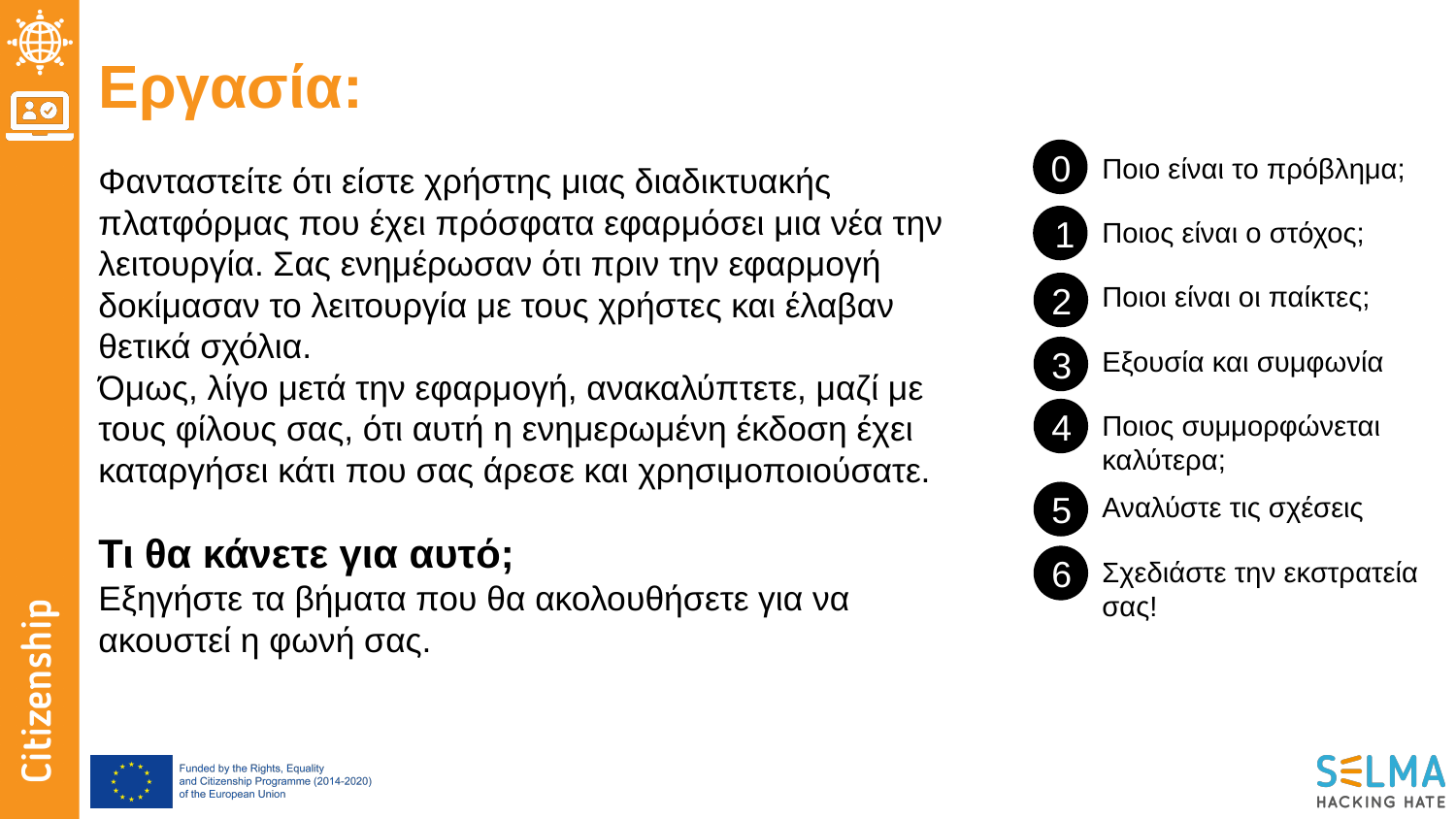

# Εργασία:
Φανταστείτε ότι είστε χρήστης μιας διαδικτυακής πλατφόρμας που έχει πρόσφατα εφαρμόσει μια νέα την λειτουργία. Σας ενημέρωσαν ότι πριν την εφαρμογή δοκίμασαν το λειτουργία με τους χρήστες και έλαβαν θετικά σχόλια.
Όμως, λίγο μετά την εφαρμογή, ανακαλύπτετε, μαζί με τους φίλους σας, ότι αυτή η ενημερωμένη έκδοση έχει καταργήσει κάτι που σας άρεσε και χρησιμοποιούσατε.
Τι θα κάνετε για αυτό;
Εξηγήστε τα βήματα που θα ακολουθήσετε για να ακουστεί η φωνή σας.
0
Ποιο είναι το πρόβλημα;

1
Ποιος είναι ο στόχος;

2
Ποιοι είναι οι παίκτες;

3
Εξουσία και συμφωνία

4
Ποιος συμμορφώνεται καλύτερα;

5
Αναλύστε τις σχέσεις

6
Σχεδιάστε την εκστρατεία σας!